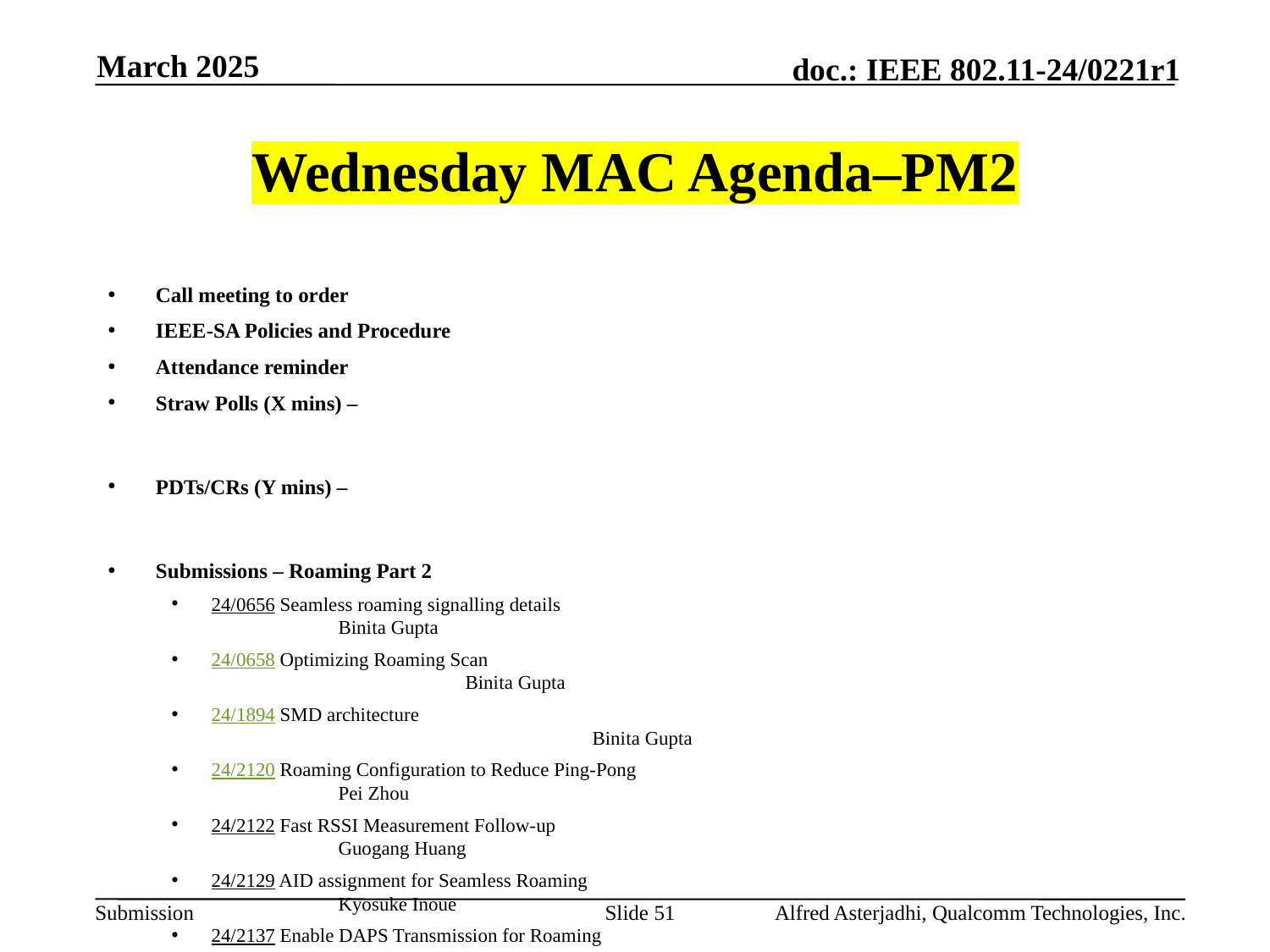

March 2025
# Wednesday MAC Agenda–PM2
Call meeting to order
IEEE-SA Policies and Procedure
Attendance reminder
Straw Polls (X mins) –

PDTs/CRs (Y mins) –

Submissions – Roaming Part 2
24/0656 Seamless roaming signalling details						Binita Gupta
24/0658 Optimizing Roaming Scan							Binita Gupta
24/1894 SMD architecture									Binita Gupta
24/2120 Roaming Configuration to Reduce Ping-Pong					Pei Zhou
24/2122 Fast RSSI Measurement Follow-up 						Guogang Huang
24/2129 AID assignment for Seamless Roaming						Kyosuke Inoue
24/2137 Enable DAPS Transmission for Roaming 						Guogang Huang
24/2147 Discussion on buffered data deliver						Hang Yang
25/0122 Further Considerations on Seamless Roaming					Liuming Lu
AoB:
Recess
Slide 51
Alfred Asterjadhi, Qualcomm Technologies, Inc.